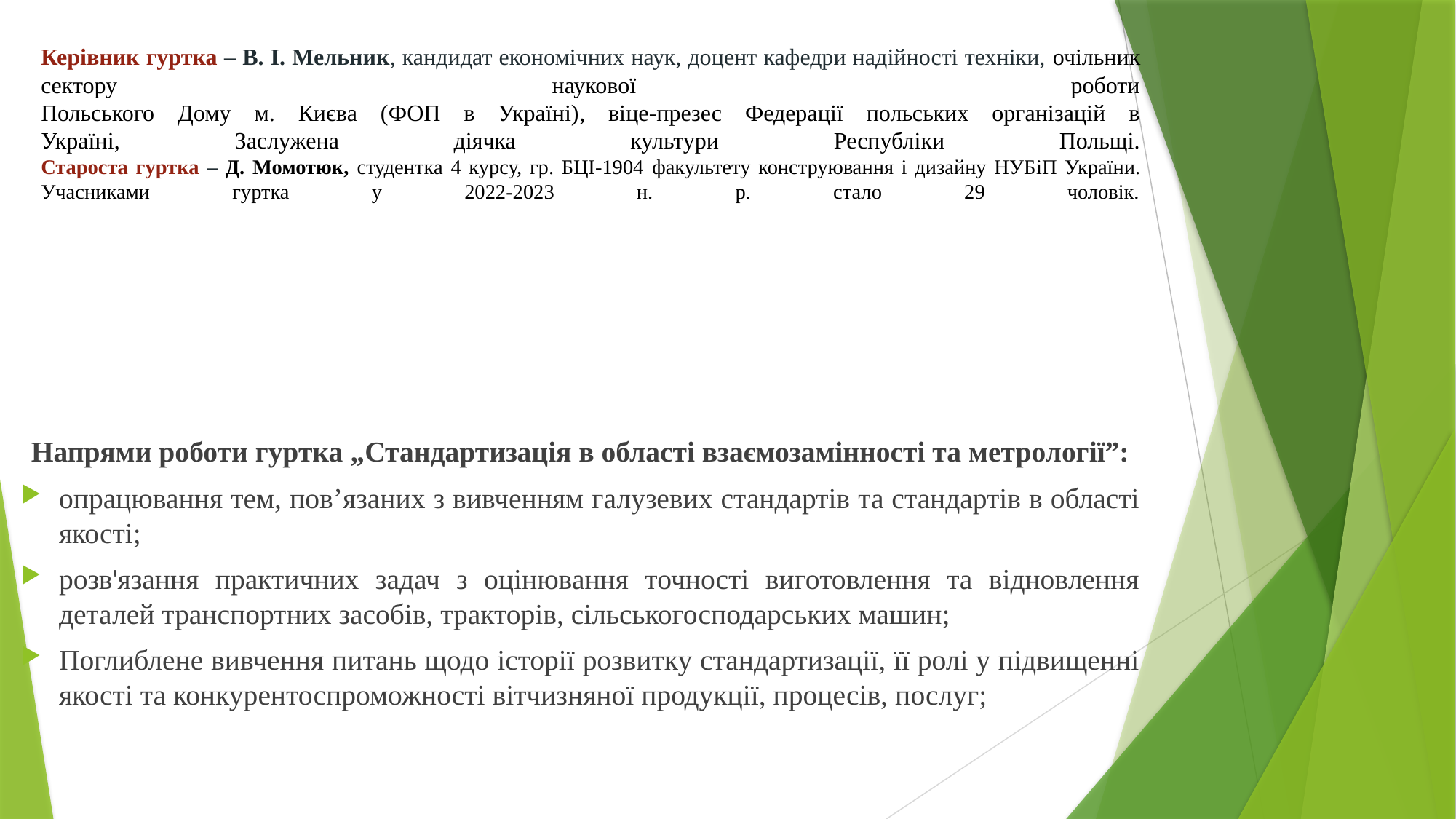

# Керівник гуртка – В. І. Мельник, кандидат економічних наук, доцент кафедри надійності техніки, очільник сектору наукової роботи Польського Дому м. Києва (ФОП в Україні), віце-презес Федерації польських організацій в Україні, Заслужена діячка культури Республіки Польщі. Староста гуртка – Д. Момотюк, студентка 4 курсу, гр. БЦІ-1904 факультету конструювання і дизайну НУБіП України. Учасниками гуртка у 2022-2023 н. р. стало 29 чоловік.

Напрями роботи гуртка „Стандартизація в області взаємозамінності та метрології”:
опрацювання тем, пов’язаних з вивченням галузевих стандартів та стандартів в області якості;
розв'язання практичних задач з оцінювання точності виготовлення та відновлення деталей транспортних засобів, тракторів, сільськогосподарських машин;
Поглиблене вивчення питань щодо історії розвитку стандартизації, її ролі у підвищенні якості та конкурентоспроможності вітчизняної продукції, процесів, послуг;